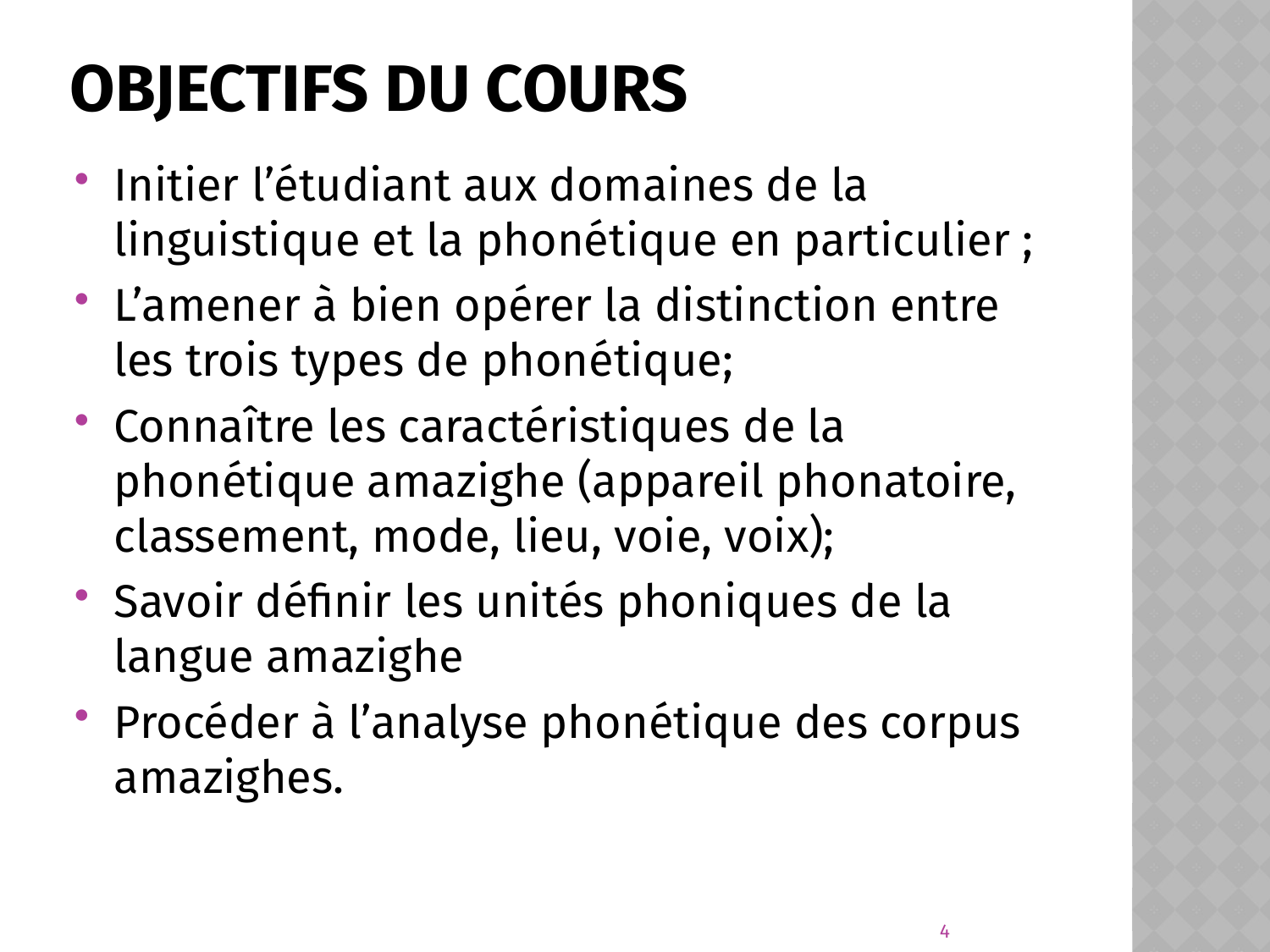

# Objectifs du cours
Initier l’étudiant aux domaines de la linguistique et la phonétique en particulier ;
L’amener à bien opérer la distinction entre  les trois types de phonétique;
Connaître les caractéristiques de la phonétique amazighe (appareil phonatoire, classement, mode, lieu, voie, voix);
Savoir définir les unités phoniques de la langue amazighe
Procéder à l’analyse phonétique des corpus amazighes.

4